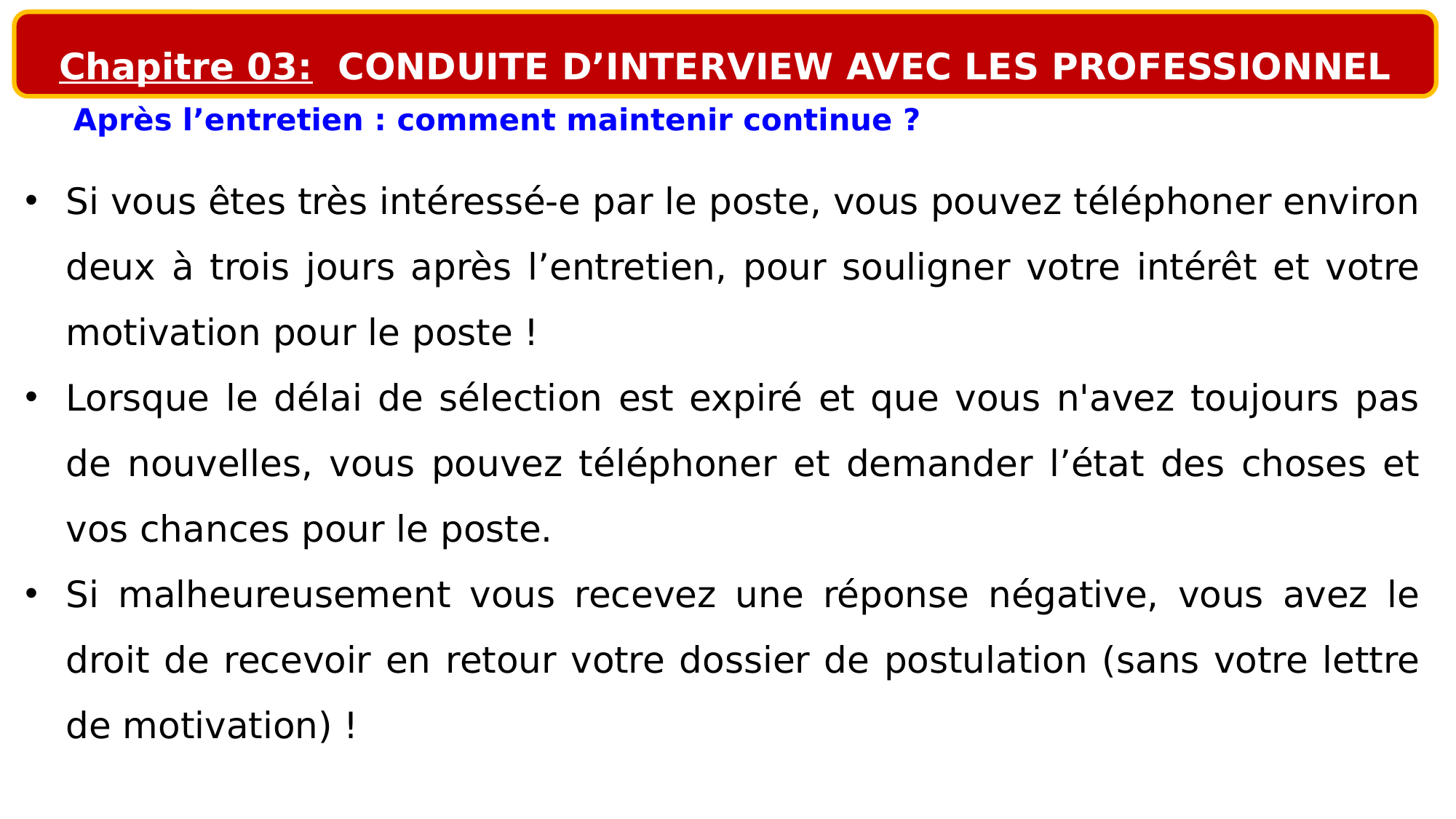

Chapitre 03:  CONDUITE D’INTERVIEW AVEC LES PROFESSIONNEL
Après l’entretien : comment maintenir continue ?
Si vous êtes très intéressé-e par le poste, vous pouvez téléphoner environ deux à trois jours après l’entretien, pour souligner votre intérêt et votre motivation pour le poste !
Lorsque le délai de sélection est expiré et que vous n'avez toujours pas de nouvelles, vous pouvez téléphoner et demander l’état des choses et vos chances pour le poste.
Si malheureusement vous recevez une réponse négative, vous avez le droit de recevoir en retour votre dossier de postulation (sans votre lettre de motivation) !